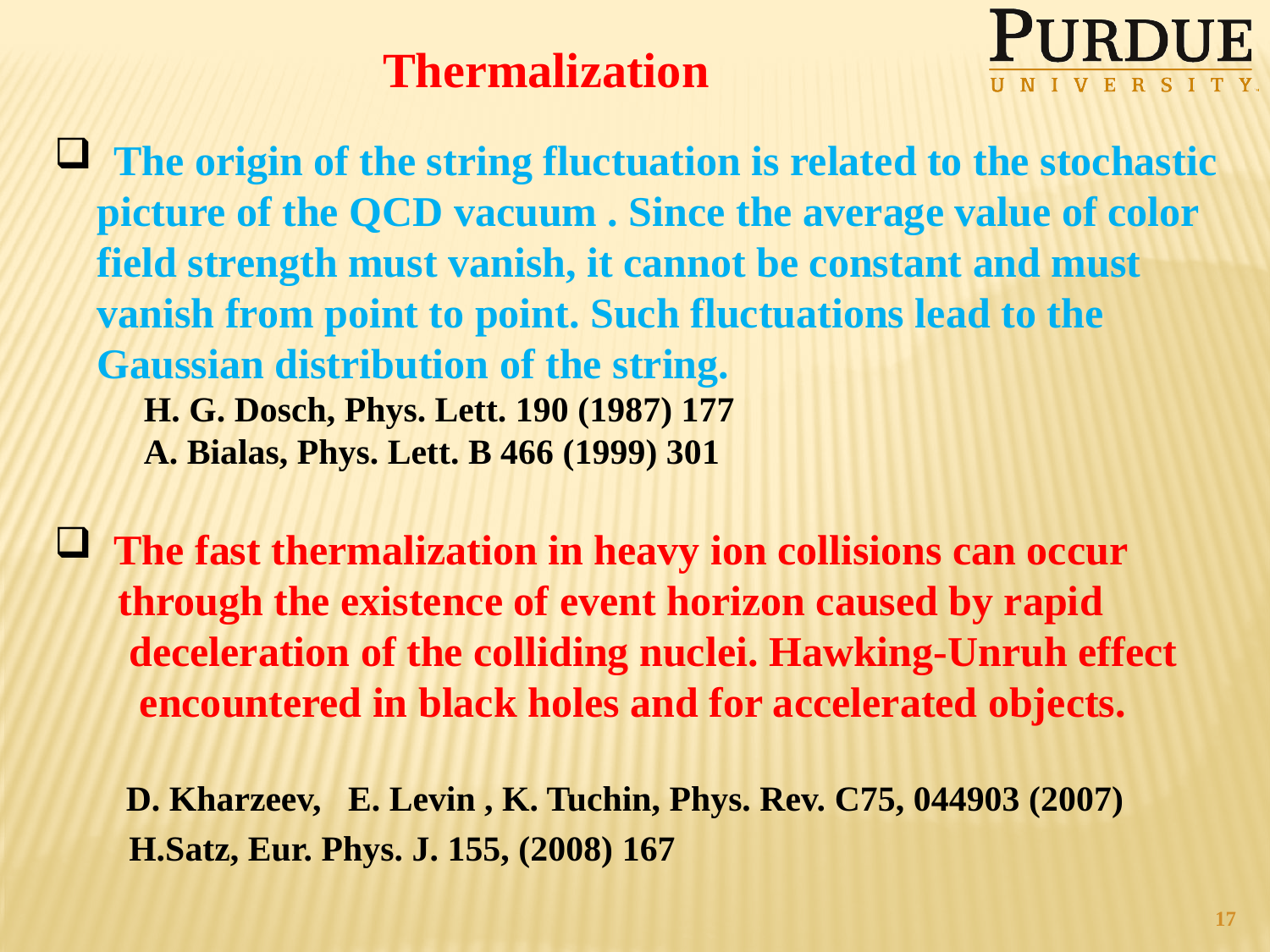

Thermalization
  The origin of the string fluctuation is related to the stochastic
    picture of the QCD vacuum . Since the average value of color
    field strength must vanish, it cannot be constant and must
    vanish from point to point. Such fluctuations lead to the
    Gaussian distribution of the string.
          H. G. Dosch, Phys. Lett. 190 (1987) 177
          A. Bialas, Phys. Lett. B 466 (1999) 301

  The fast thermalization in heavy ion collisions can occur
      through the existence of event horizon caused by rapid
       deceleration of the colliding nuclei. Hawking-Unruh effect
        encountered in black holes and for accelerated objects.

        D. Kharzeev,   E. Levin , K. Tuchin, Phys. Rev. C75, 044903 (2007)
       H.Satz, Eur. Phys. J. 155, (2008) 167

17